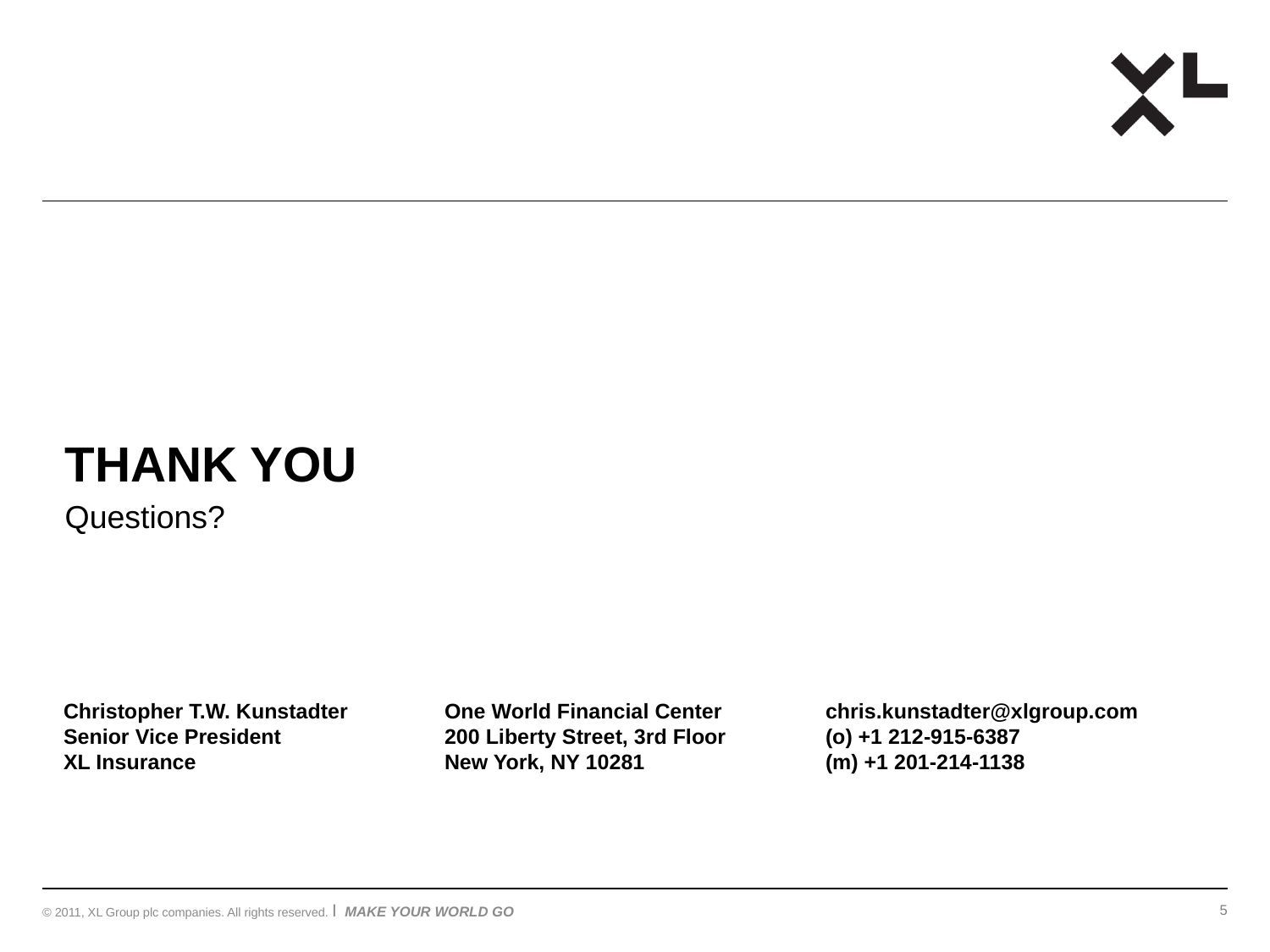

THANK YOU
Questions?

Christopher T.W. Kunstadter	One World Financial Center	chris.kunstadter@xlgroup.com
Senior Vice President		200 Liberty Street, 3rd Floor	(o) +1 212-915-6387
XL Insurance		New York, NY 10281		(m) +1 201-214-1138
5